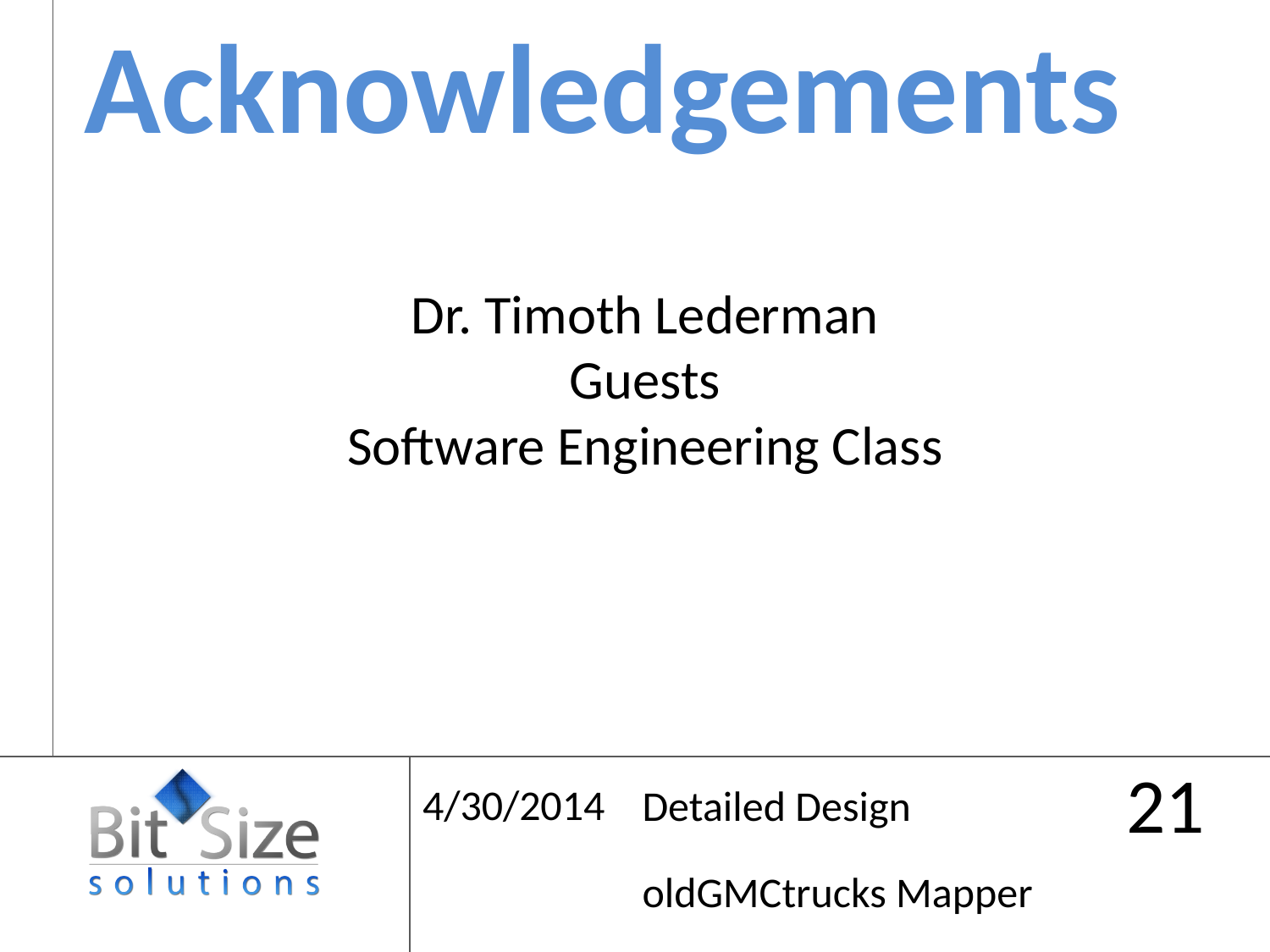

Acknowledgements
Dr. Timoth Lederman
Guests
Software Engineering Class